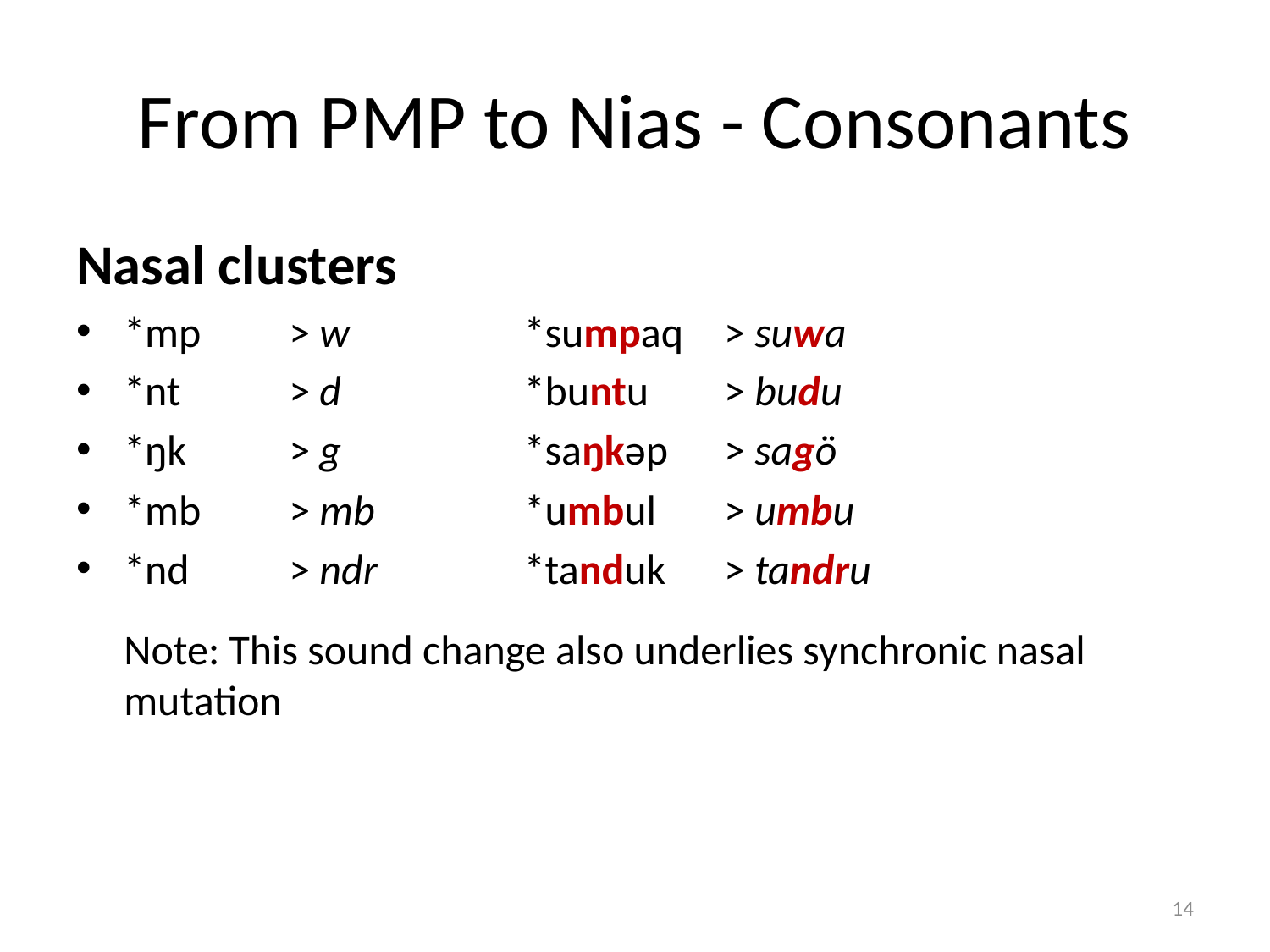

# From PMP to Nias - Consonants
Nasal clusters
*mp	> w	*sumpaq	> suwa
*nt	> d	*buntu	> budu
*ŋk	> g	*saŋkəp	> sagö
*mb	> mb	*umbul	> umbu
*nd	> ndr	*tanduk	> tandru
Note: This sound change also underlies synchronic nasal mutation
14